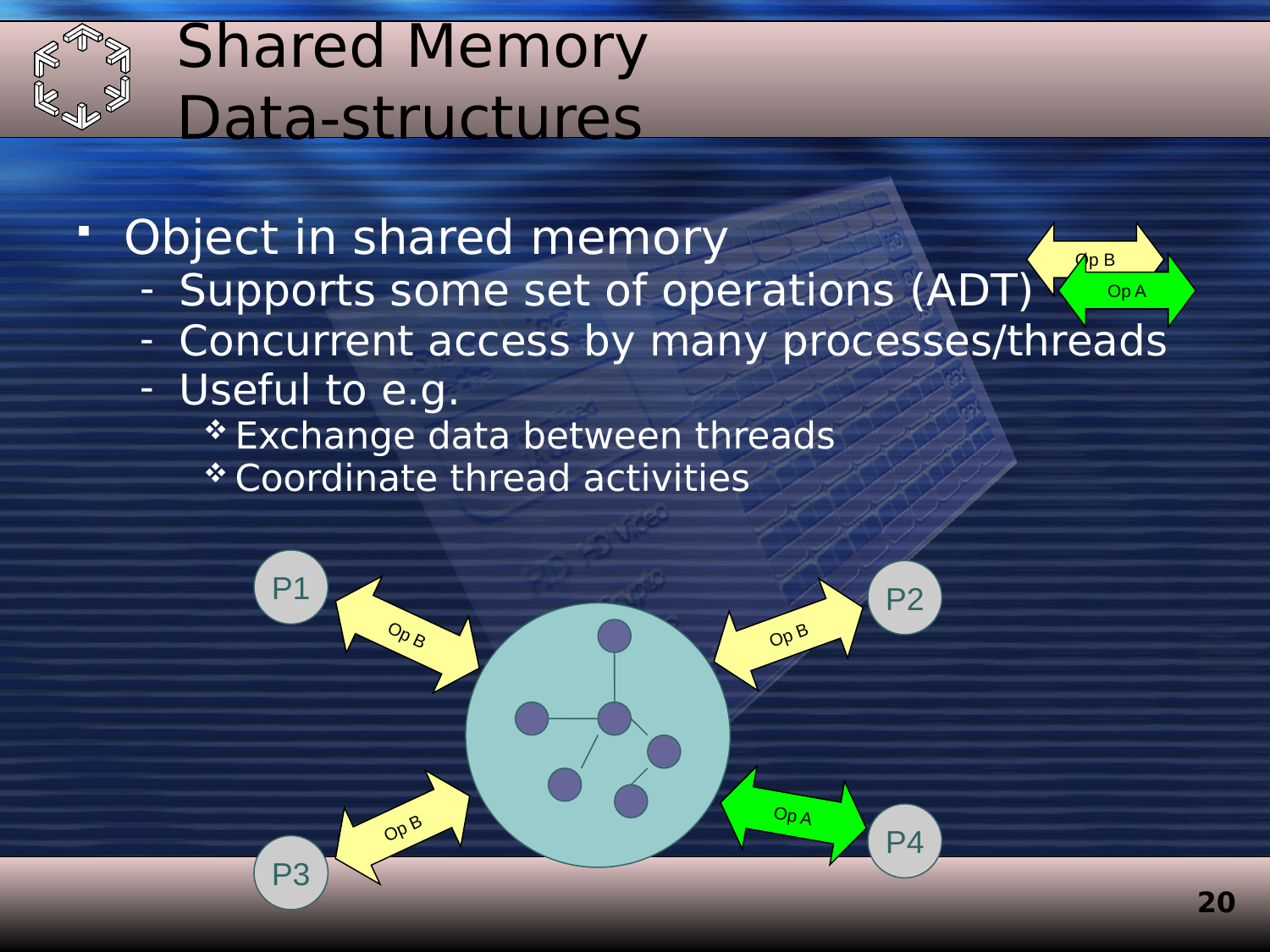

# Shared Memory Data-structures
Object in shared memory
Supports some set of operations (ADT)
Concurrent access by many processes/threads
Useful to e.g.
Exchange data between threads
Coordinate thread activities
Op B
Op A
P1
P2
Op B
Op B

Op A
Op B
P4
P3